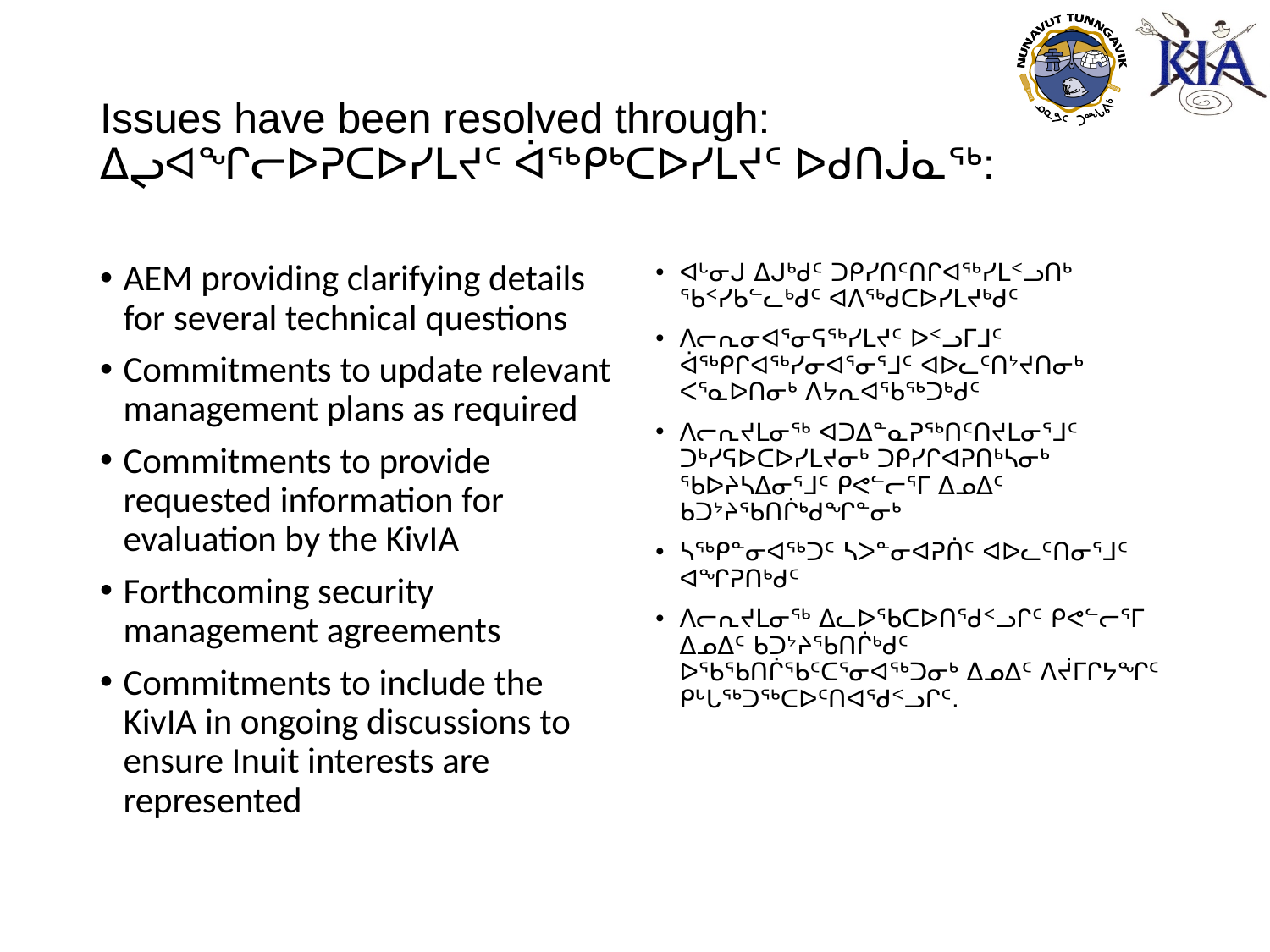

# Issues have been resolved through: ᐃᖢᐊᖏᓕᐅᕈᑕᐅᓯᒪᔪᑦ ᐋᖅᑭᒃᑕᐅᓯᒪᔪᑦ ᐅᑯᑎᒎᓇᖅ:
AEM providing clarifying details for several technical questions
Commitments to update relevant management plans as required
Commitments to provide requested information for evaluation by the KivIA
Forthcoming security management agreements
Commitments to include the KivIA in ongoing discussions to ensure Inuit interests are represented

ᐊᒡᓂᒍ ᐃᒍᒃᑯᑦ ᑐᑭᓯᑎᑦᑎᒋᐊᖅᓯᒪᑉᓗᑎᒃ ᖃᑉᓯᑲᓪᓚᒃᑯᑦ ᐊᐱᖅᑯᑕᐅᓯᒪᔪᒃᑯᑦ
ᐱᓕᕆᓂᐊᕐᓂᕋᖅᓯᒪᔪᑦ ᐅᑉᓗᒥᒧᑦ ᐋᖅᑭᒋᐊᖅᓯᓂᐊᕐᓂᕐᒧᑦ ᐊᐅᓚᑦᑎᔾᔪᑎᓂᒃ ᐸᕐᓇᐅᑎᓂᒃ ᐱᔭᕆᐊᖃᖅᑐᒃᑯᑦ
ᐱᓕᕆᔪᒪᓂᖅ ᐊᑐᐃᓐᓇᕈᖅᑎᑦᑎᔪᒪᓂᕐᒧᑦ ᑐᒃᓯᕋᐅᑕᐅᓯᒪᔪᓂᒃ ᑐᑭᓯᒋᐊᕈᑎᒃᓴᓂᒃ ᖃᐅᔨᓴᐃᓂᕐᒧᑦ ᑭᕙᓪᓕᕐᒥ ᐃᓄᐃᑦ ᑲᑐᔾᔨᖃᑎᒌᒃᑯᖏᓐᓂᒃ
ᓴᖅᑭᓐᓂᐊᖅᑐᑦ ᓴᐳᓐᓂᐊᕈᑏᑦ ᐊᐅᓚᑦᑎᓂᕐᒧᑦ ᐊᖏᕈᑎᒃᑯᑦ
ᐱᓕᕆᔪᒪᓂᖅ ᐃᓚᐅᖃᑕᐅᑎᖁᑉᓗᒋᑦ ᑭᕙᓪᓕᕐᒥ ᐃᓄᐃᑦ ᑲᑐᔾᔨᖃᑎᒌᒃᑯᑦ ᐅᖃᖃᑎᒌᖃᑦᑕᕐᓂᐊᖅᑐᓂᒃ ᐃᓄᐃᑦ ᐱᔫᒥᒋᔭᖏᑦ ᑭᒡᒐᖅᑐᖅᑕᐅᑦᑎᐊᖁᑉᓗᒋᑦ.